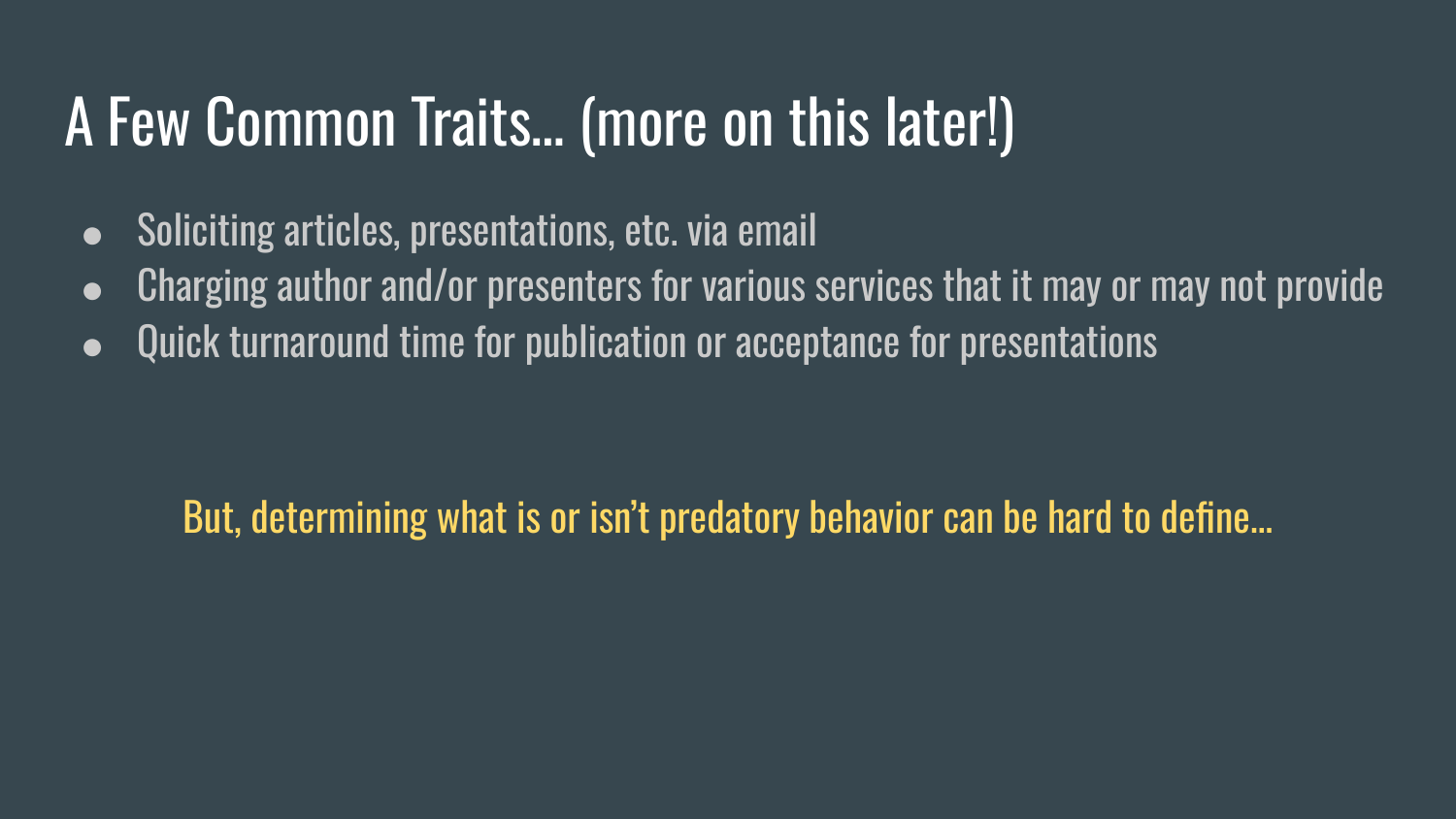

# A Few Common Traits… (more on this later!)
Soliciting articles, presentations, etc. via email
Charging author and/or presenters for various services that it may or may not provide
Quick turnaround time for publication or acceptance for presentations

But, determining what is or isn’t predatory behavior can be hard to define...